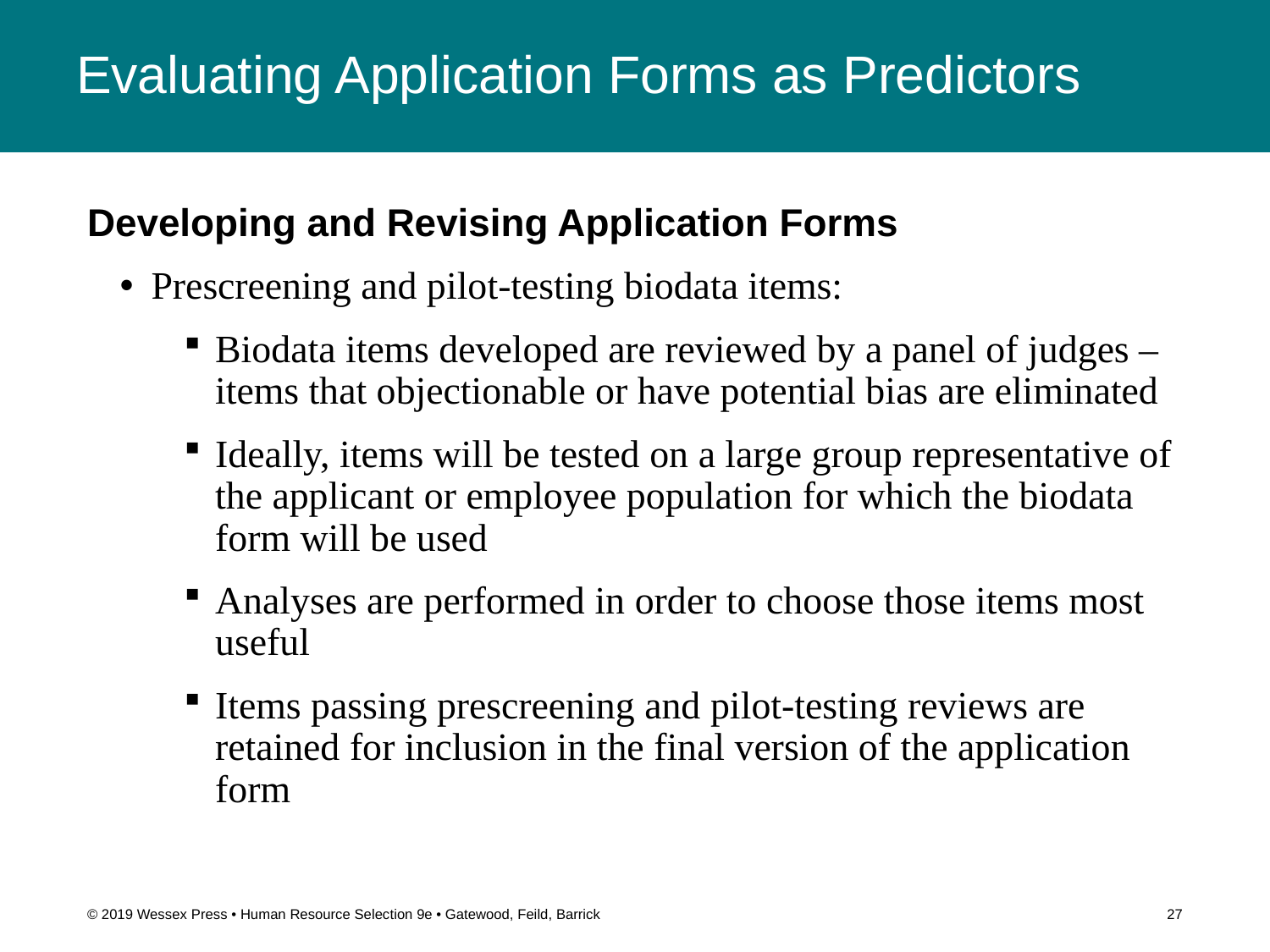

# Evaluating Application Forms as Predictors
Developing and Revising Application Forms
Prescreening and pilot-testing biodata items:
Biodata items developed are reviewed by a panel of judges – items that objectionable or have potential bias are eliminated
Ideally, items will be tested on a large group representative of the applicant or employee population for which the biodata form will be used
Analyses are performed in order to choose those items most useful
Items passing prescreening and pilot-testing reviews are retained for inclusion in the final version of the application form
© 2019 Wessex Press • Human Resource Selection 9e • Gatewood, Feild, Barrick
27